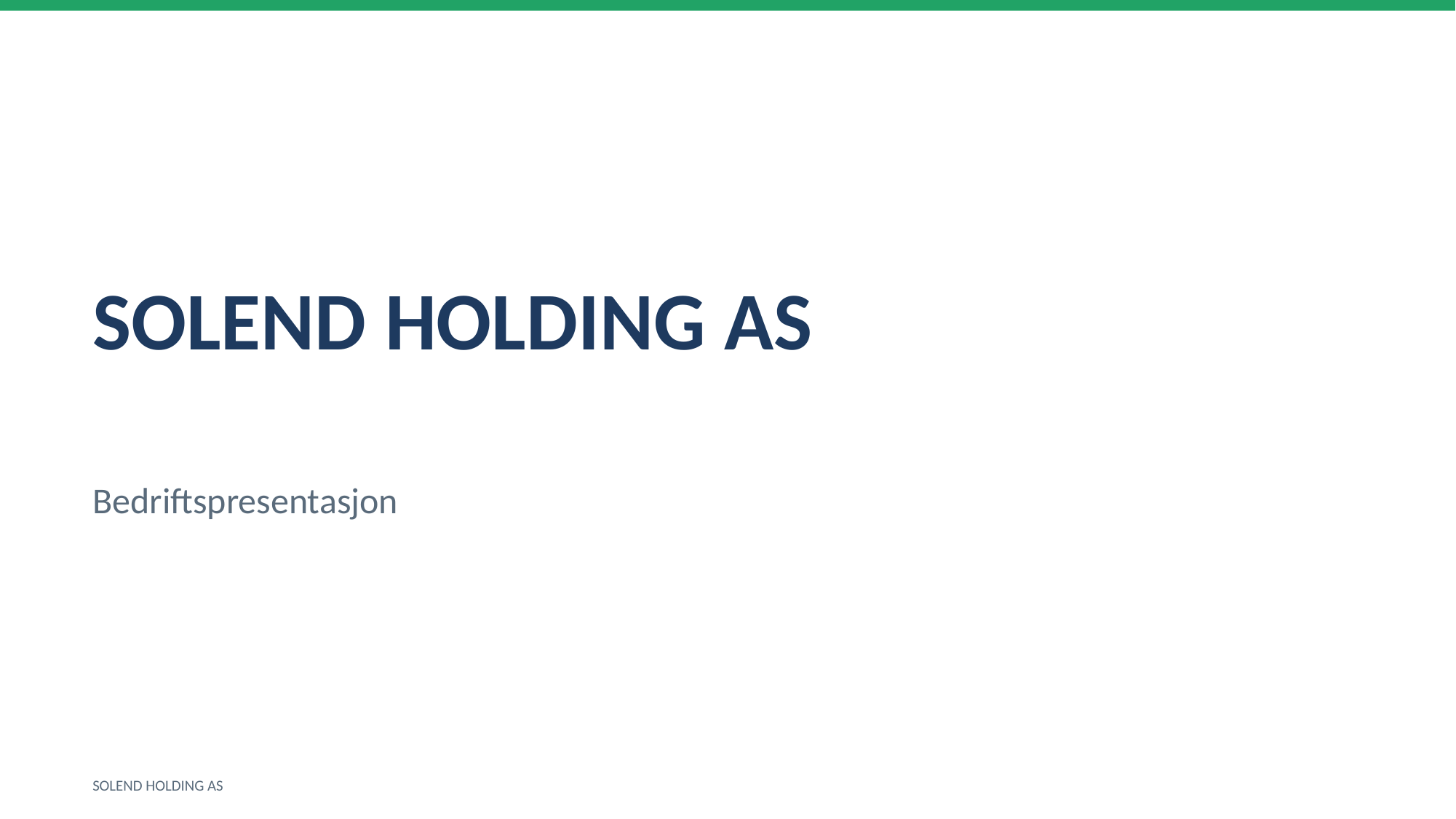

SOLEND HOLDING AS
Bedriftspresentasjon
SOLEND HOLDING AS